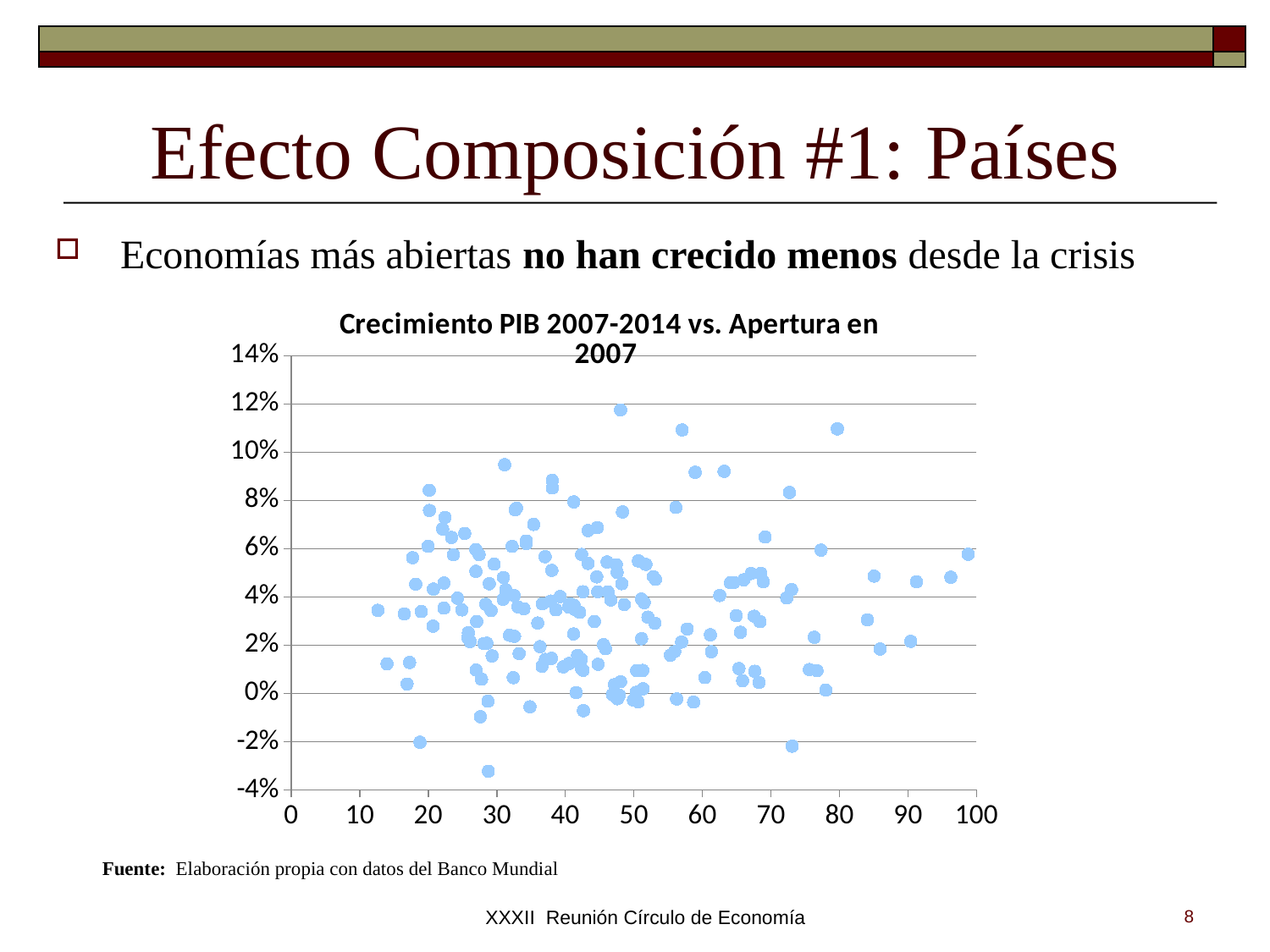

# Efecto Composición #1: Países
Economías más abiertas no han crecido menos desde la crisis

### Chart: Crecimiento PIB 2007-2014 vs. Apertura en 2007

| Category | growth20072014 |
|---|---|
Fuente:  Elaboración propia con datos del Banco Mundial

XXXII  Reunión Círculo de Economía
8